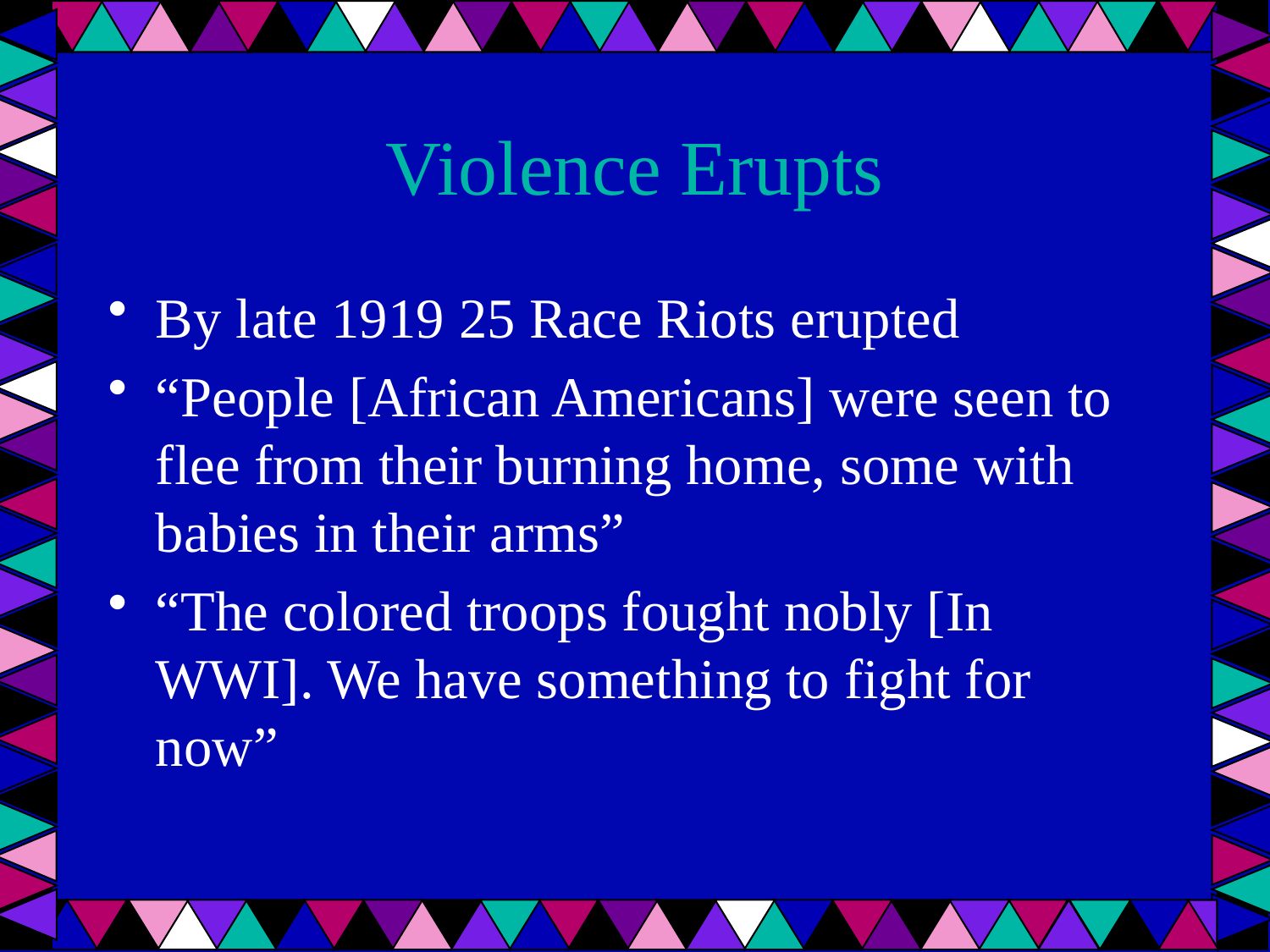

# Violence Erupts
By late 1919 25 Race Riots erupted
“People [African Americans] were seen to flee from their burning home, some with babies in their arms”
“The colored troops fought nobly [In WWI]. We have something to fight for now”